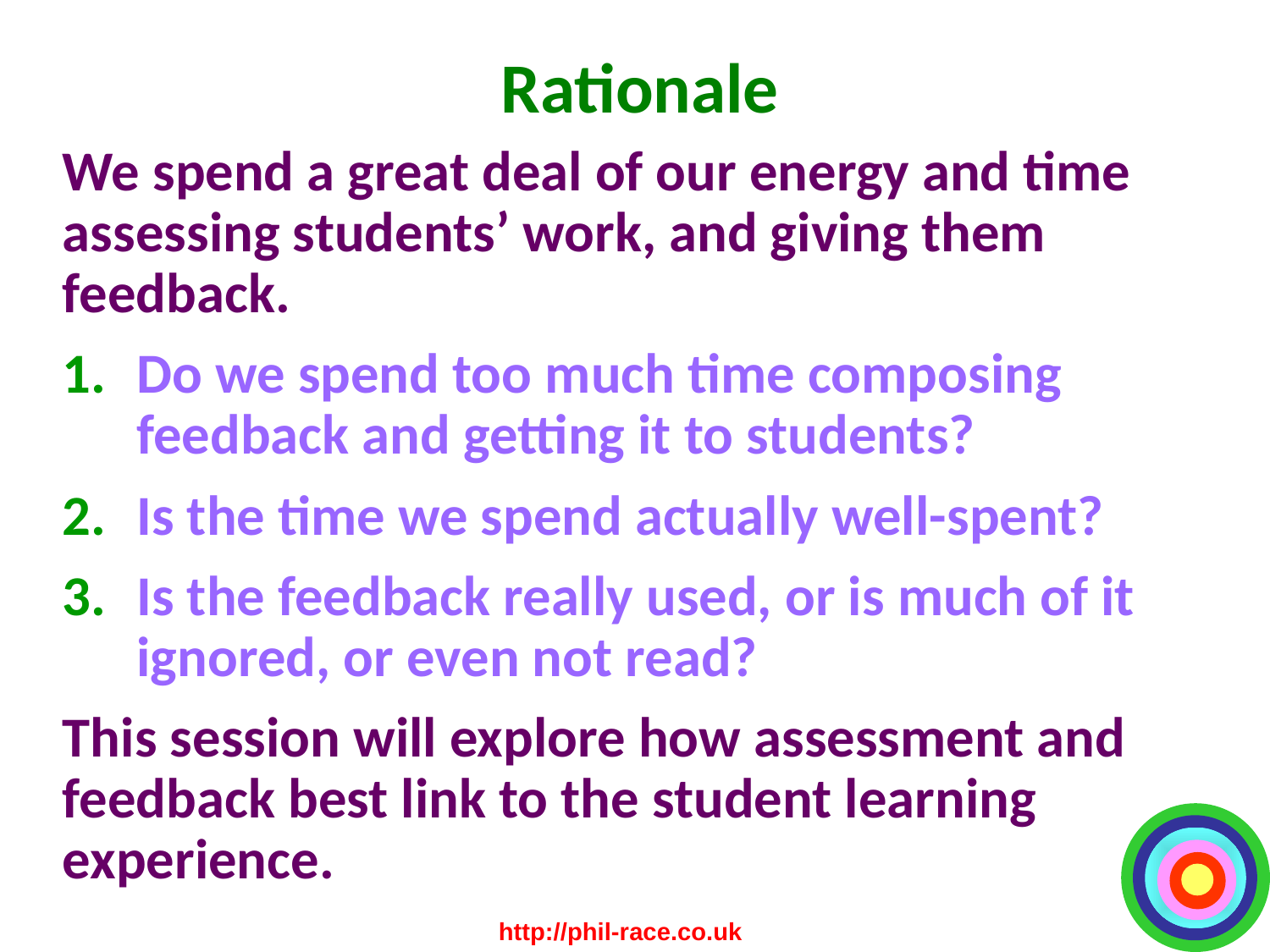

# Rationale
We spend a great deal of our energy and time assessing students’ work, and giving them feedback.
Do we spend too much time composing  feedback and getting it to students?
Is the time we spend actually well-spent?
Is the feedback really used, or is much of it ignored, or even not read?
This session will explore how assessment and feedback best link to the student learning experience.